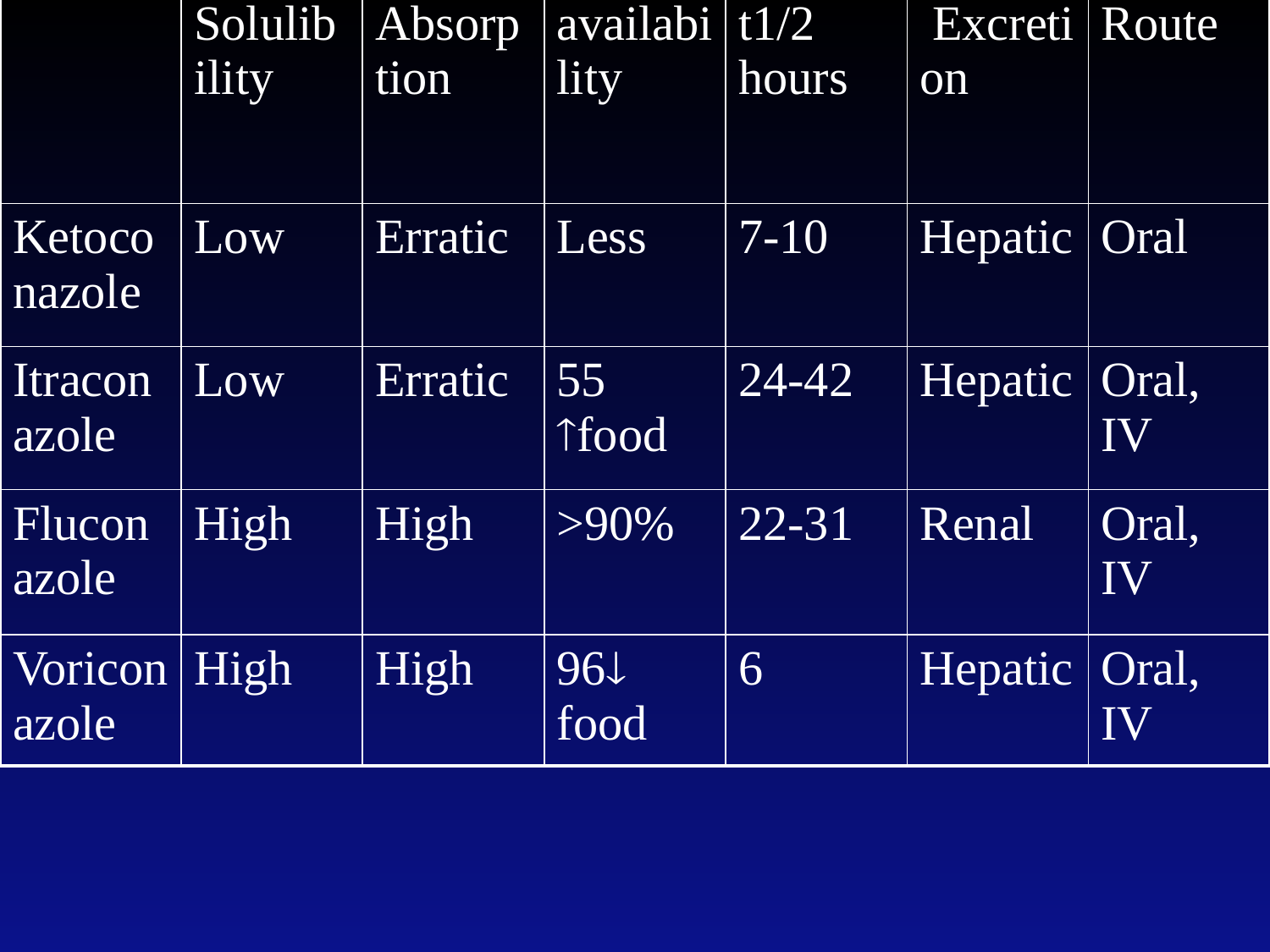

|  | Solulibility | Absorption | availability | t1/2 hours | Excretion | Route |
| --- | --- | --- | --- | --- | --- | --- |
| Ketoconazole | Low | Erratic | Less | 7-10 | Hepatic | Oral |
| Itraconazole | Low | Erratic | 55 ↑food | 24-42 | Hepatic | Oral, IV |
| Fluconazole | High | High | >90% | 22-31 | Renal | Oral, IV |
| Voriconazole | High | High | 96↓ food | 6 | Hepatic | Oral, IV |